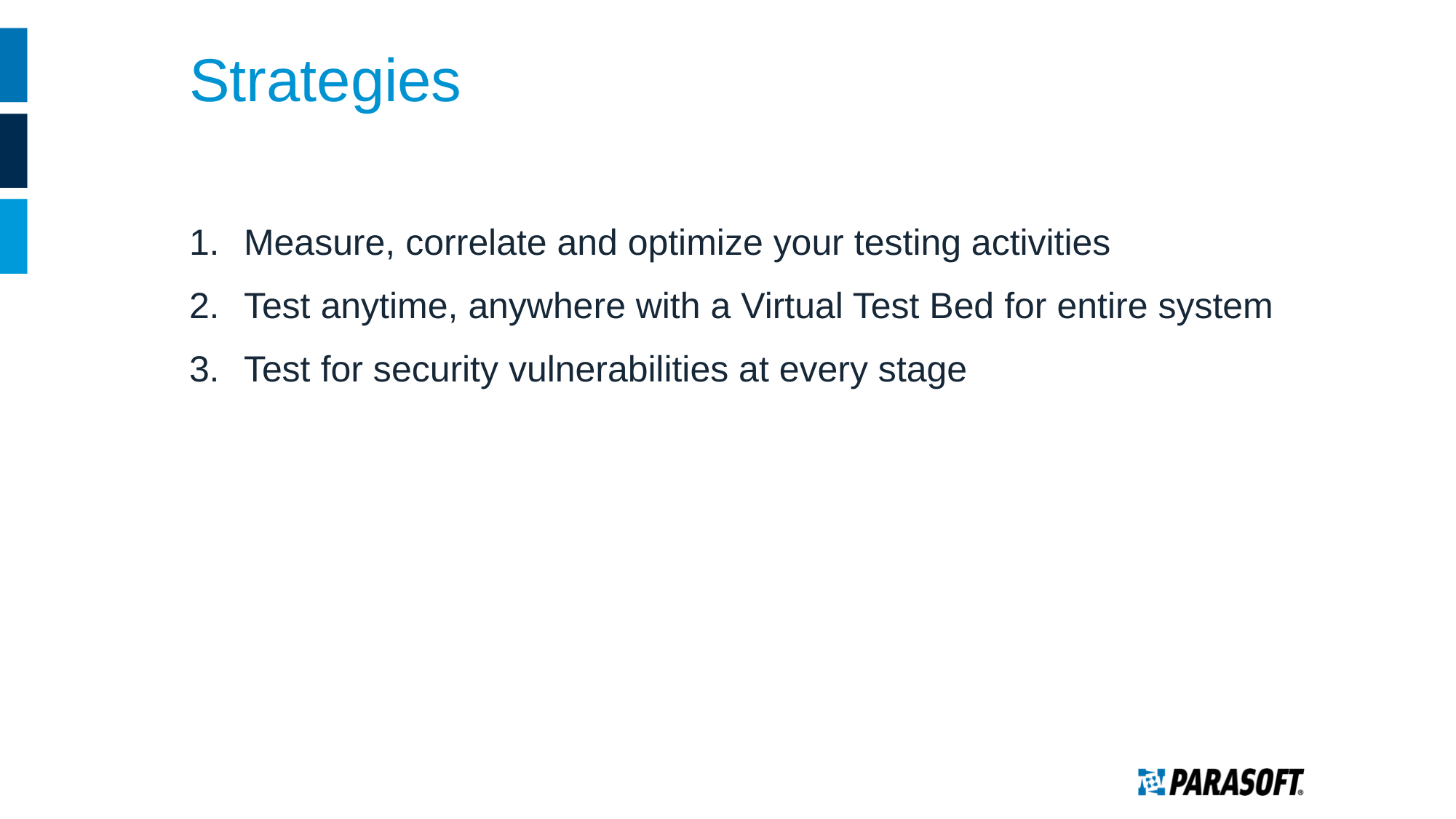

# Strategies
Measure, correlate and optimize your testing activities
Test anytime, anywhere with a Virtual Test Bed for entire system
Test for security vulnerabilities at every stage